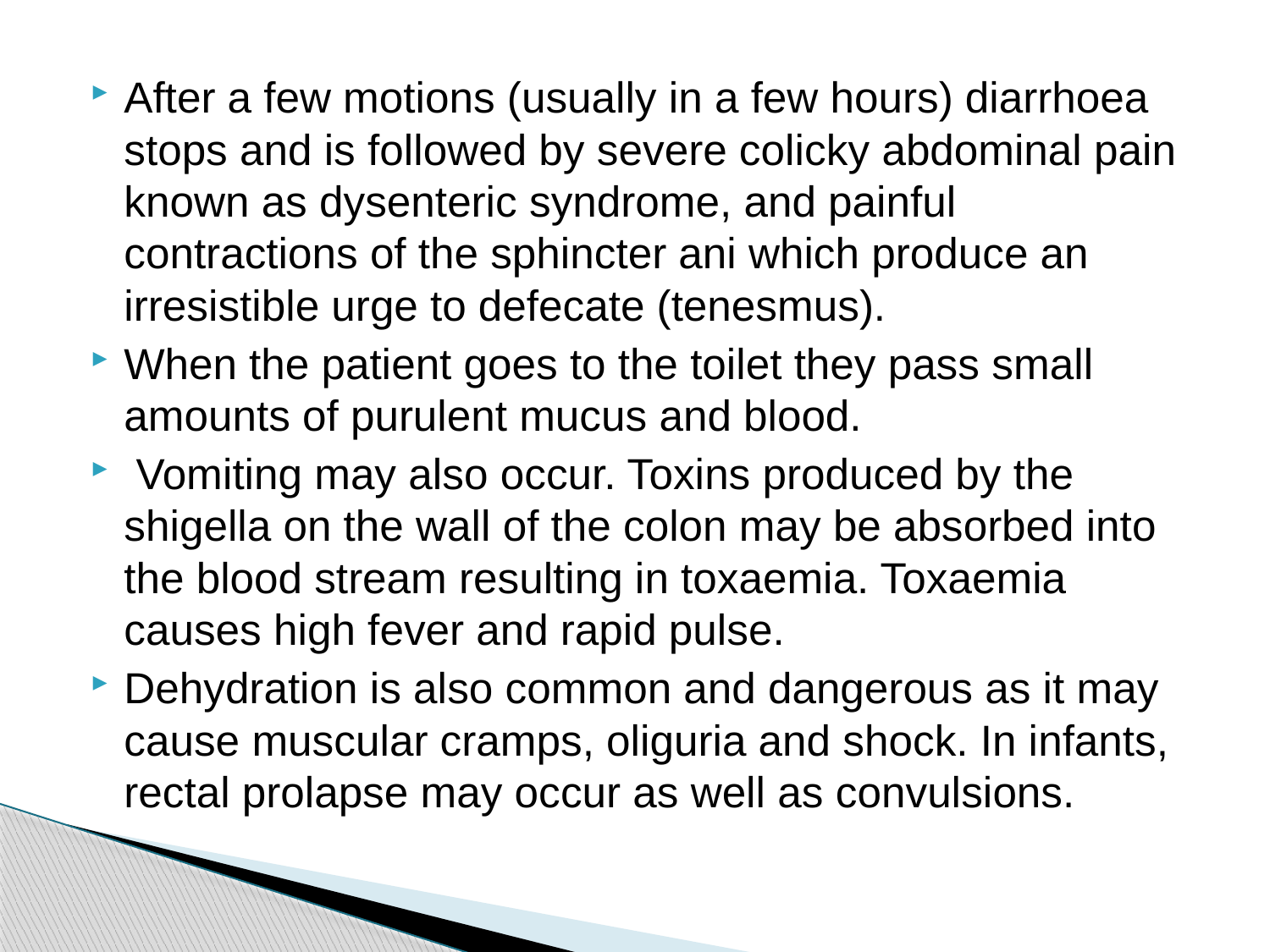

#
After a few motions (usually in a few hours) diarrhoea stops and is followed by severe colicky abdominal pain known as dysenteric syndrome, and painful contractions of the sphincter ani which produce an irresistible urge to defecate (tenesmus).
When the patient goes to the toilet they pass small amounts of purulent mucus and blood.
 Vomiting may also occur. Toxins produced by the shigella on the wall of the colon may be absorbed into the blood stream resulting in toxaemia. Toxaemia causes high fever and rapid pulse.
Dehydration is also common and dangerous as it may cause muscular cramps, oliguria and shock. In infants, rectal prolapse may occur as well as convulsions.